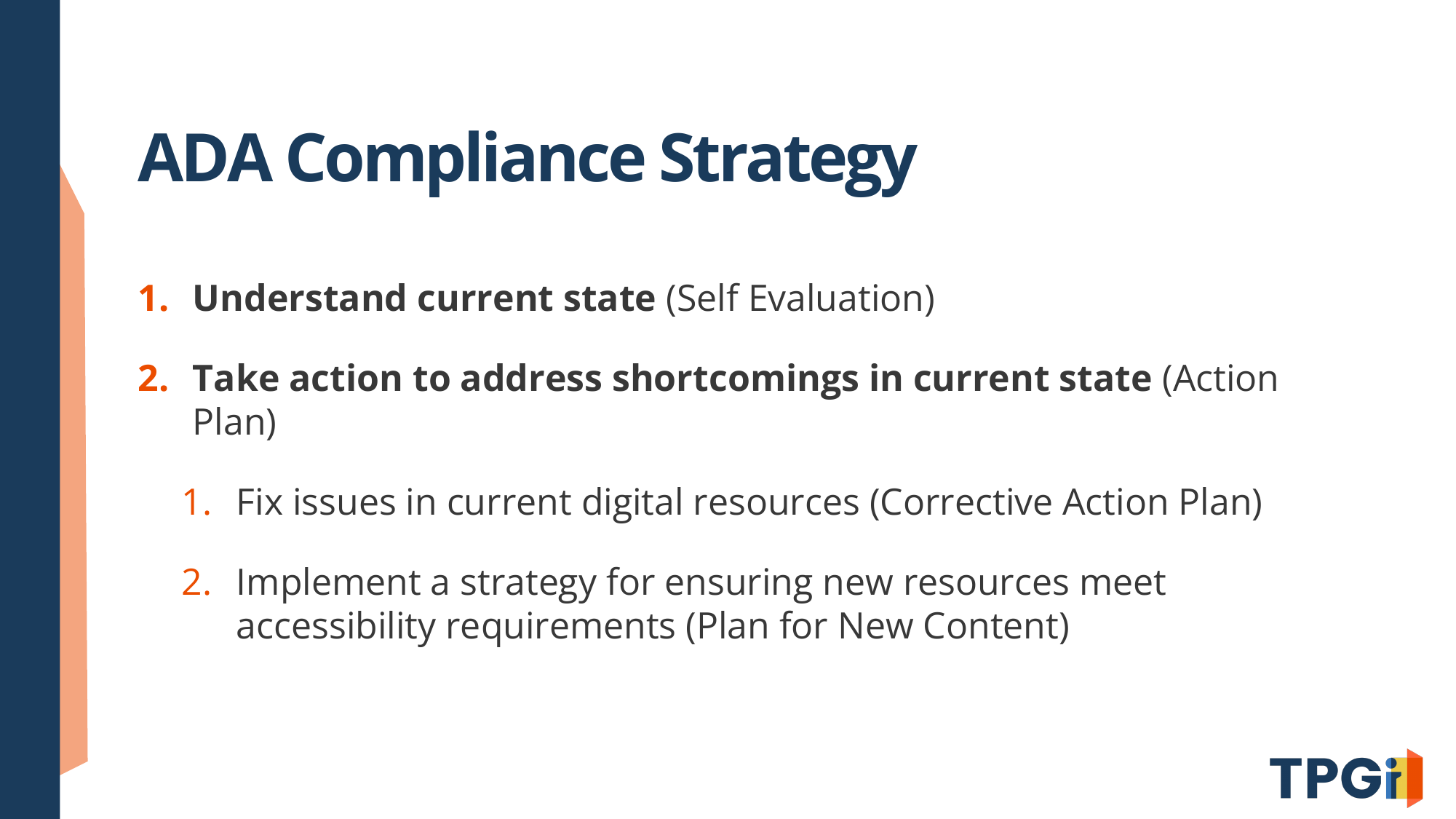

# ADA Compliance Strategy
Understand current state (Self Evaluation)
Take action to address shortcomings in current state (Action Plan)
Fix issues in current digital resources (Corrective Action Plan)
Implement a strategy for ensuring new resources meet accessibility requirements (Plan for New Content)